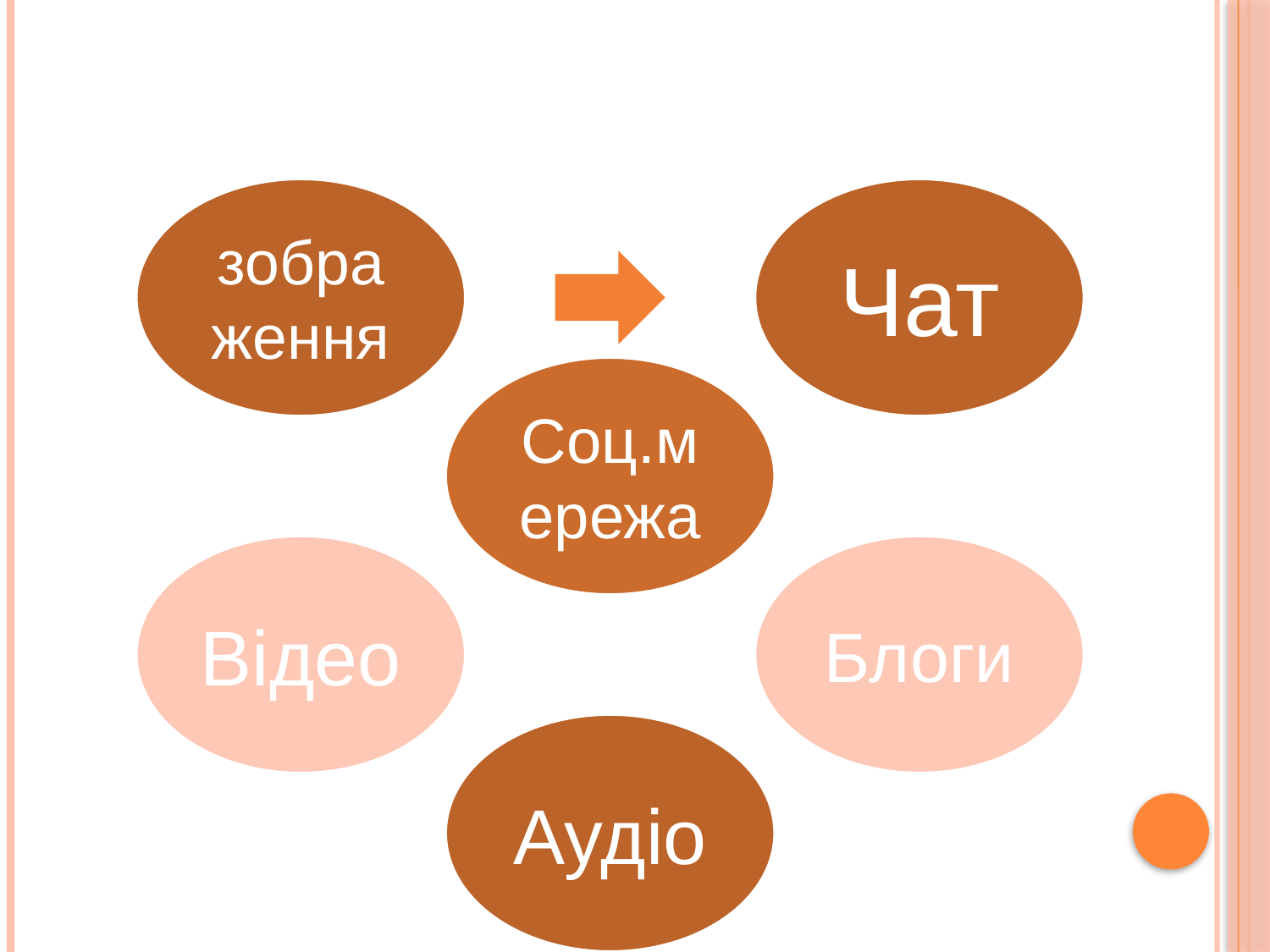

Соц.мережа
Чат
Блоги
Аудіо
Відео
зображення
#